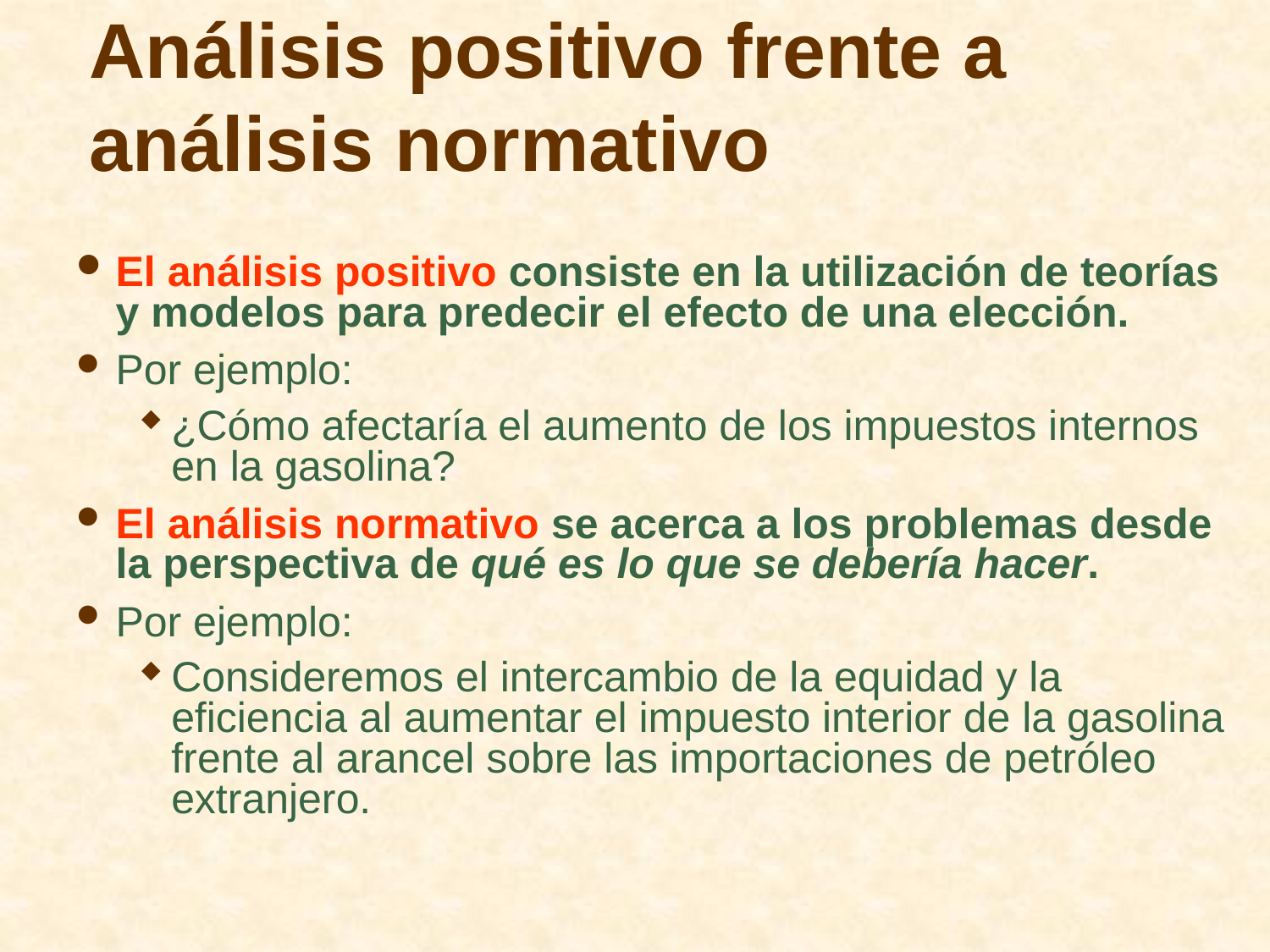

# Análisis positivo frente a análisis normativo
El análisis positivo consiste en la utilización de teorías y modelos para predecir el efecto de una elección.
Por ejemplo:
¿Cómo afectaría el aumento de los impuestos internos en la gasolina?
El análisis normativo se acerca a los problemas desde la perspectiva de qué es lo que se debería hacer.
Por ejemplo:
Consideremos el intercambio de la equidad y la eficiencia al aumentar el impuesto interior de la gasolina frente al arancel sobre las importaciones de petróleo extranjero.